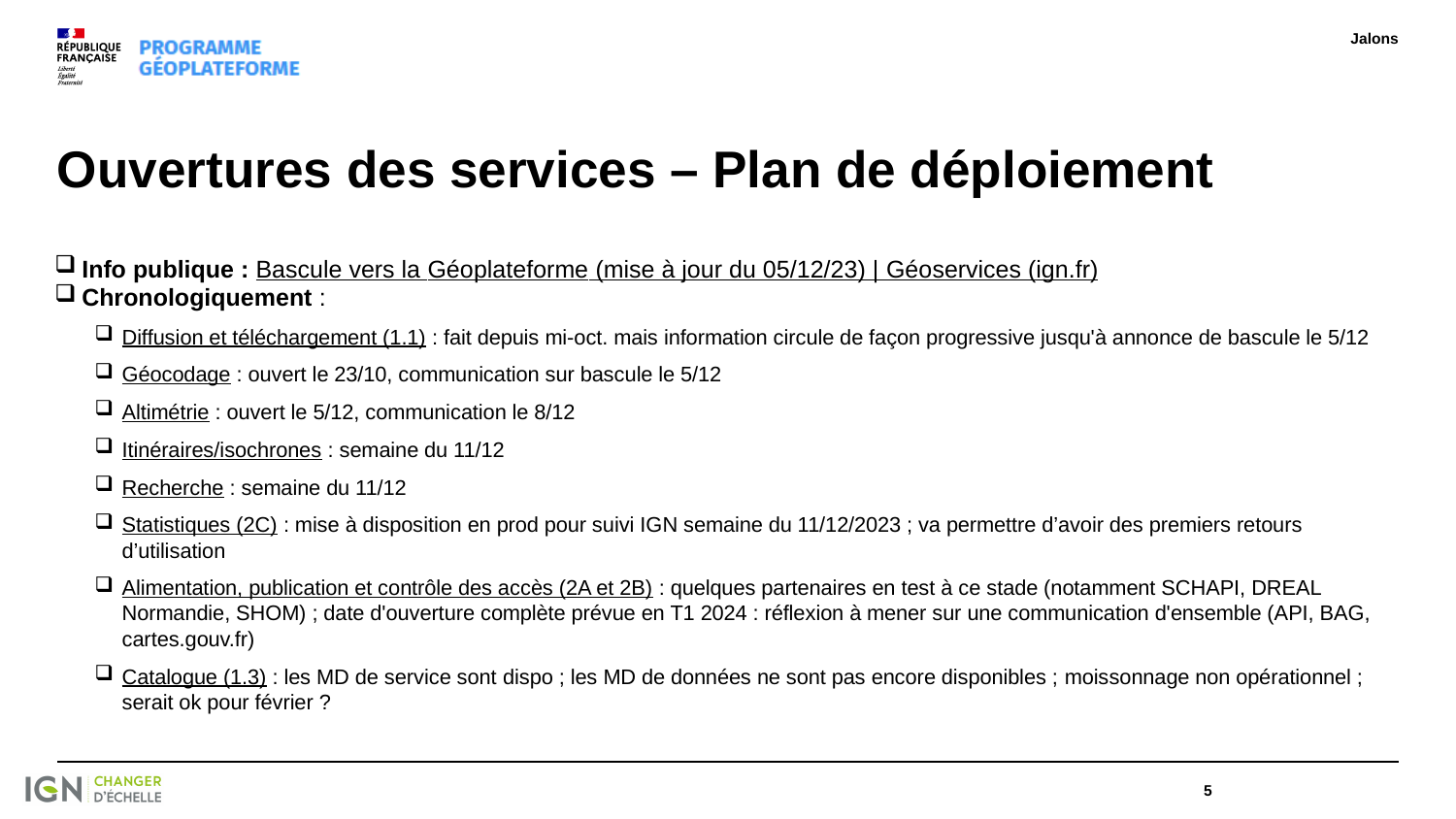

Jalons
# Ouvertures des services – Plan de déploiement

Info publique : Bascule vers la Géoplateforme (mise à jour du 05/12/23) | Géoservices (ign.fr)
Chronologiquement :
Diffusion et téléchargement (1.1) : fait depuis mi-oct. mais information circule de façon progressive jusqu'à annonce de bascule le 5/12
Géocodage : ouvert le 23/10, communication sur bascule le 5/12
Altimétrie : ouvert le 5/12, communication le 8/12
Itinéraires/isochrones : semaine du 11/12
Recherche : semaine du 11/12
Statistiques (2C) : mise à disposition en prod pour suivi IGN semaine du 11/12/2023 ; va permettre d’avoir des premiers retours d’utilisation
Alimentation, publication et contrôle des accès (2A et 2B) : quelques partenaires en test à ce stade (notamment SCHAPI, DREAL Normandie, SHOM) ; date d'ouverture complète prévue en T1 2024 : réflexion à mener sur une communication d'ensemble (API, BAG, cartes.gouv.fr)
Catalogue (1.3) : les MD de service sont dispo ; les MD de données ne sont pas encore disponibles ; moissonnage non opérationnel ; serait ok pour février ?

5